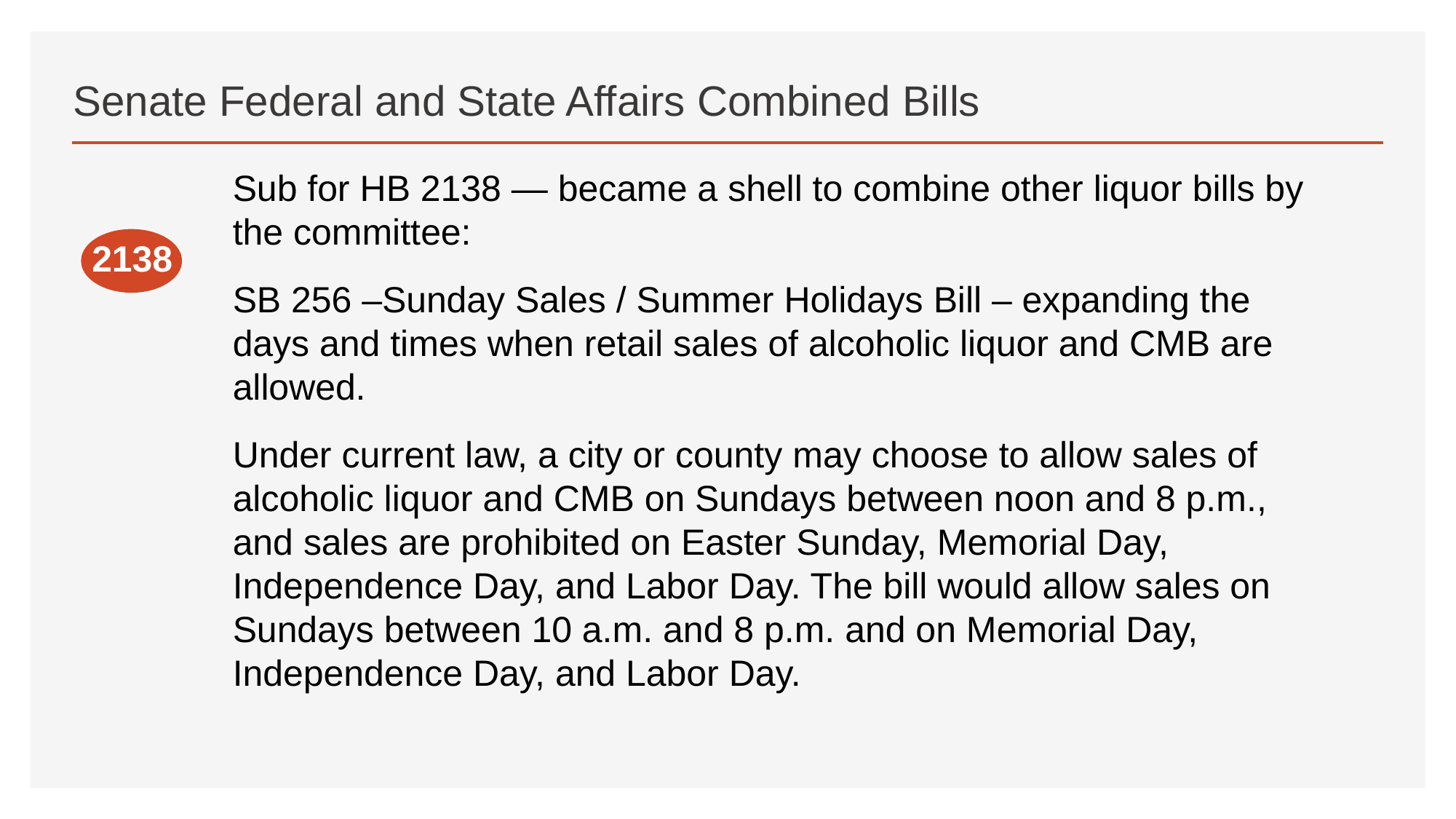

# Senate Federal and State Affairs Combined Bills
Sub for HB 2138 — became a shell to combine other liquor bills by the committee:
SB 256 –Sunday Sales / Summer Holidays Bill – expanding the days and times when retail sales of alcoholic liquor and CMB are allowed.
Under current law, a city or county may choose to allow sales of alcoholic liquor and CMB on Sundays between noon and 8 p.m., and sales are prohibited on Easter Sunday, Memorial Day, Independence Day, and Labor Day. The bill would allow sales on Sundays between 10 a.m. and 8 p.m. and on Memorial Day, Independence Day, and Labor Day.

2138